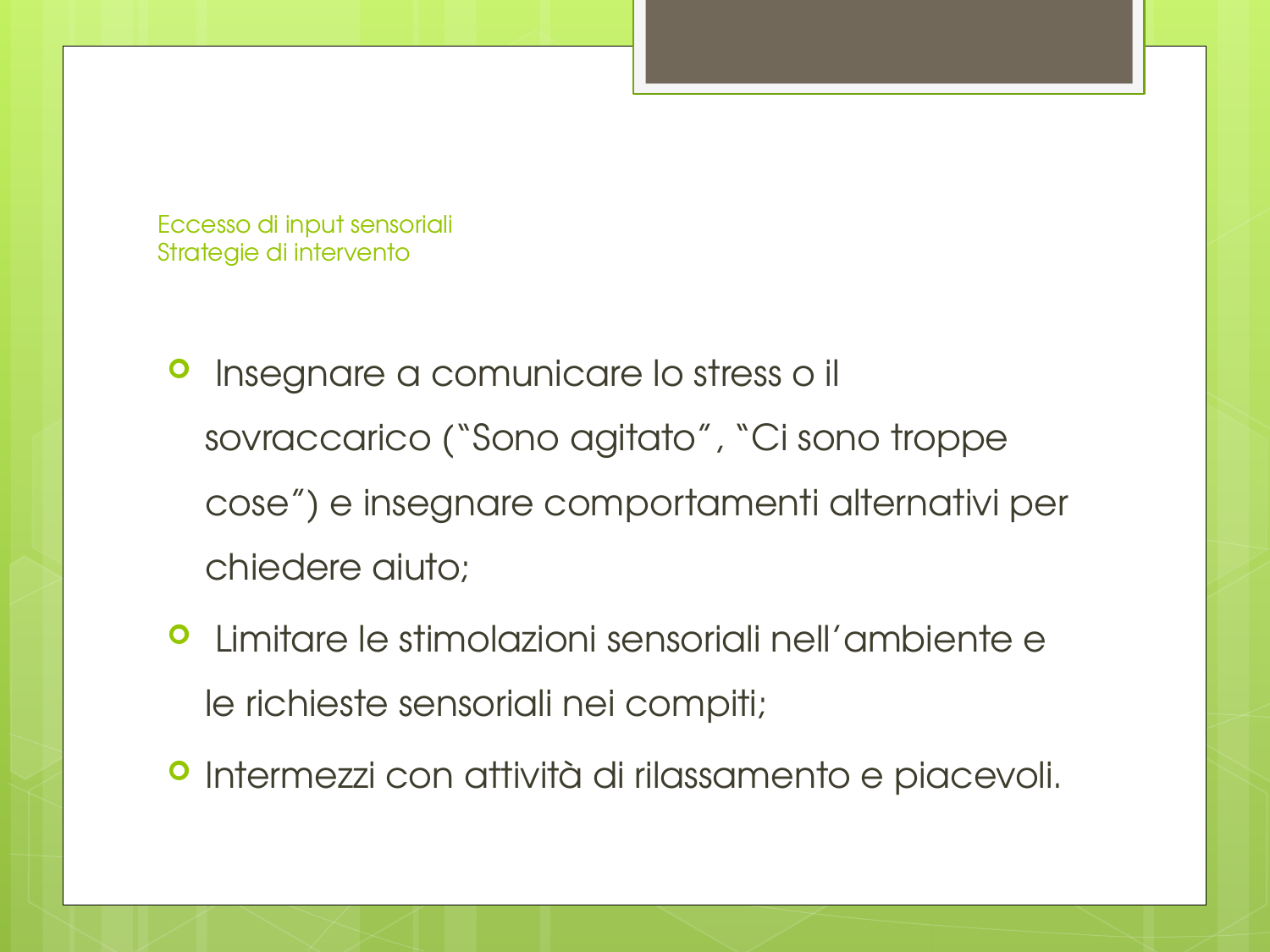

# Eccesso di input sensoriali Strategie di intervento
 Insegnare a comunicare lo stress o il sovraccarico (“Sono agitato”, “Ci sono troppe cose”) e insegnare comportamenti alternativi per chiedere aiuto;
 Limitare le stimolazioni sensoriali nell’ambiente e le richieste sensoriali nei compiti;
Intermezzi con attività di rilassamento e piacevoli.